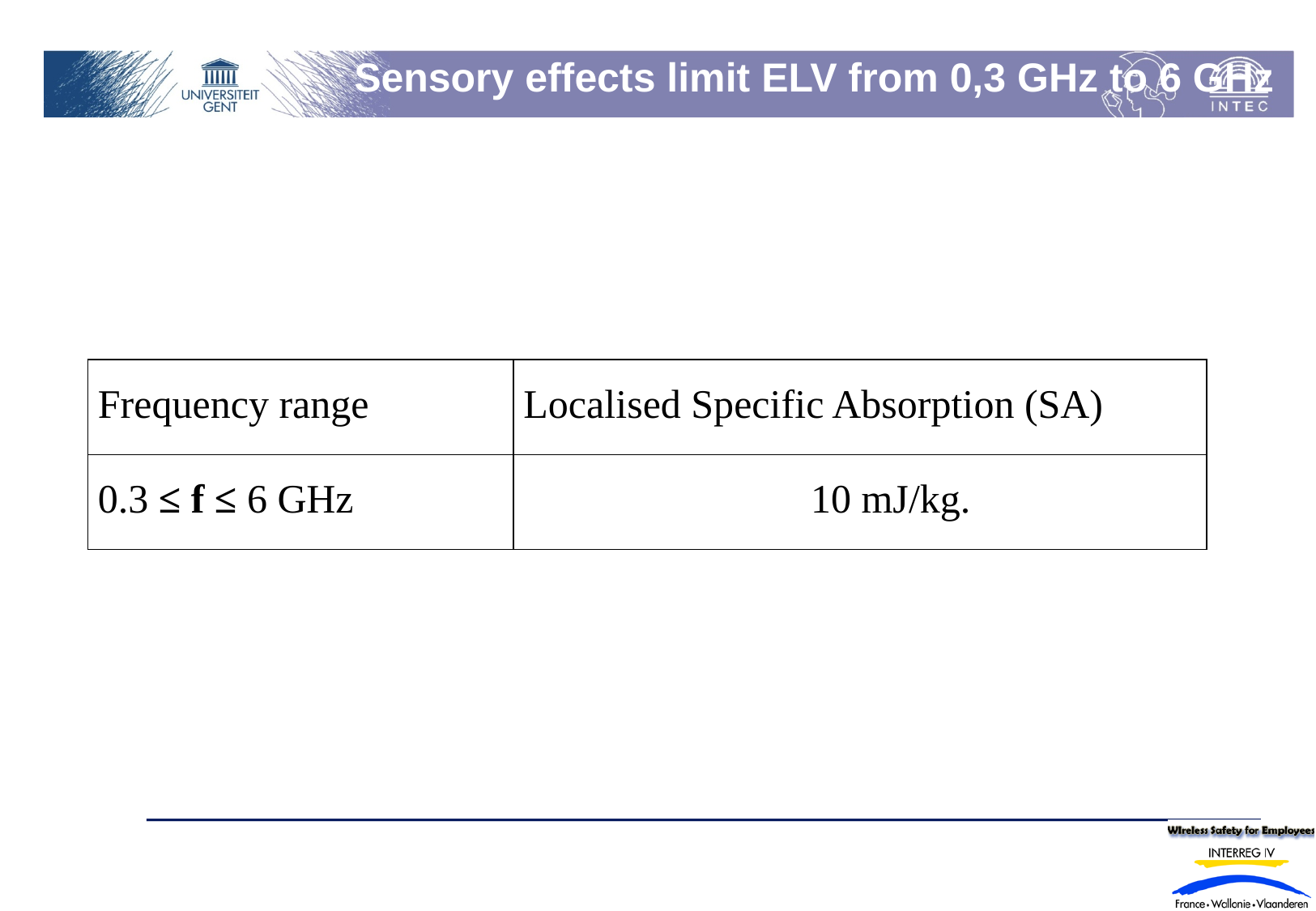

# Sensory effects limit ELV from 0,3 GHz to 6 GHz avoiding auditory effects caused by pulsed micowave exposure of the head
| Frequency range | Localised Specific Absorption (SA) |
| --- | --- |
| 0.3 ≤ f ≤ 6 GHz | 10 mJ/kg. |